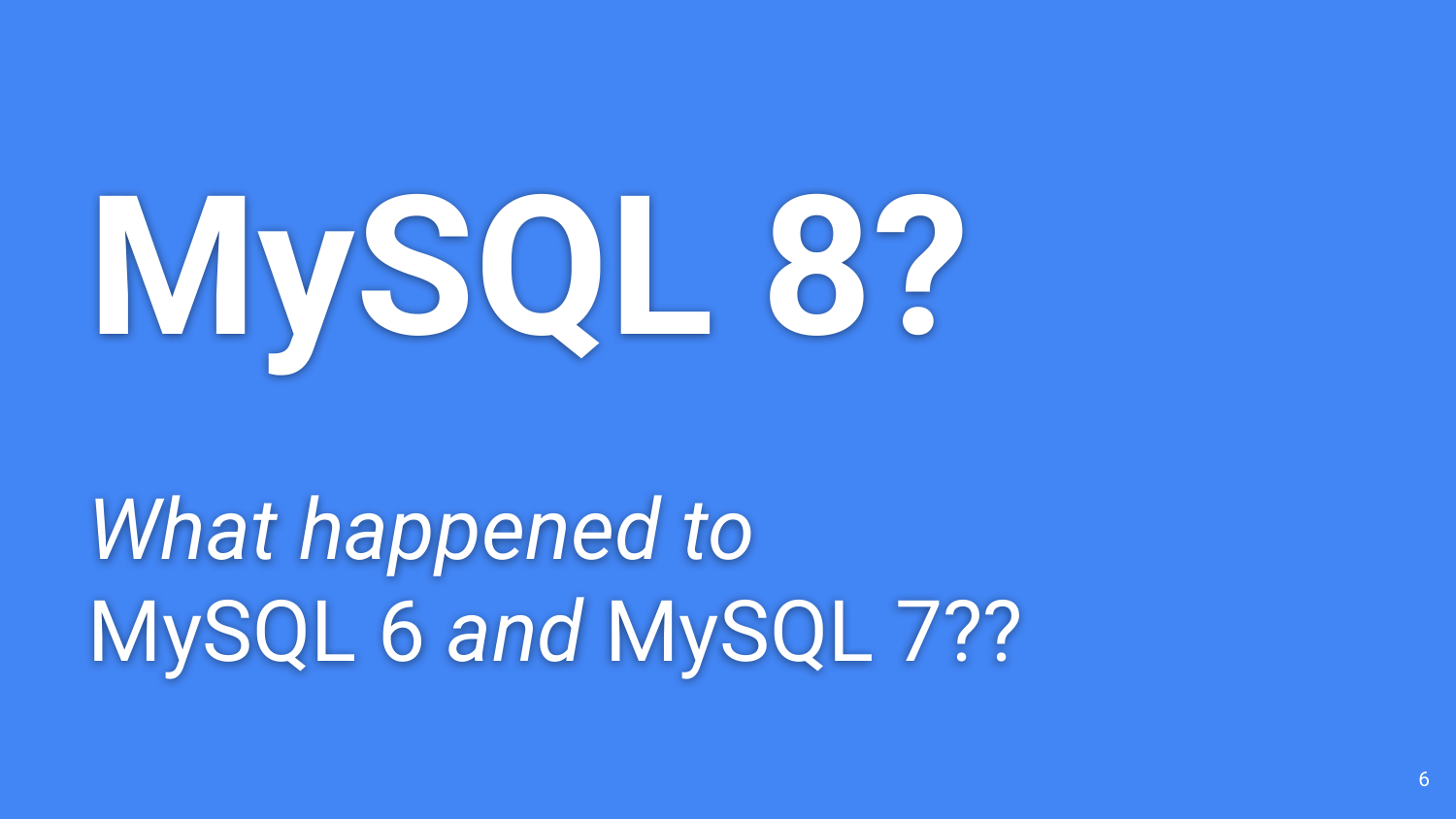

# MySQL 8?

What happened to
MySQL 6 and MySQL 7??
6